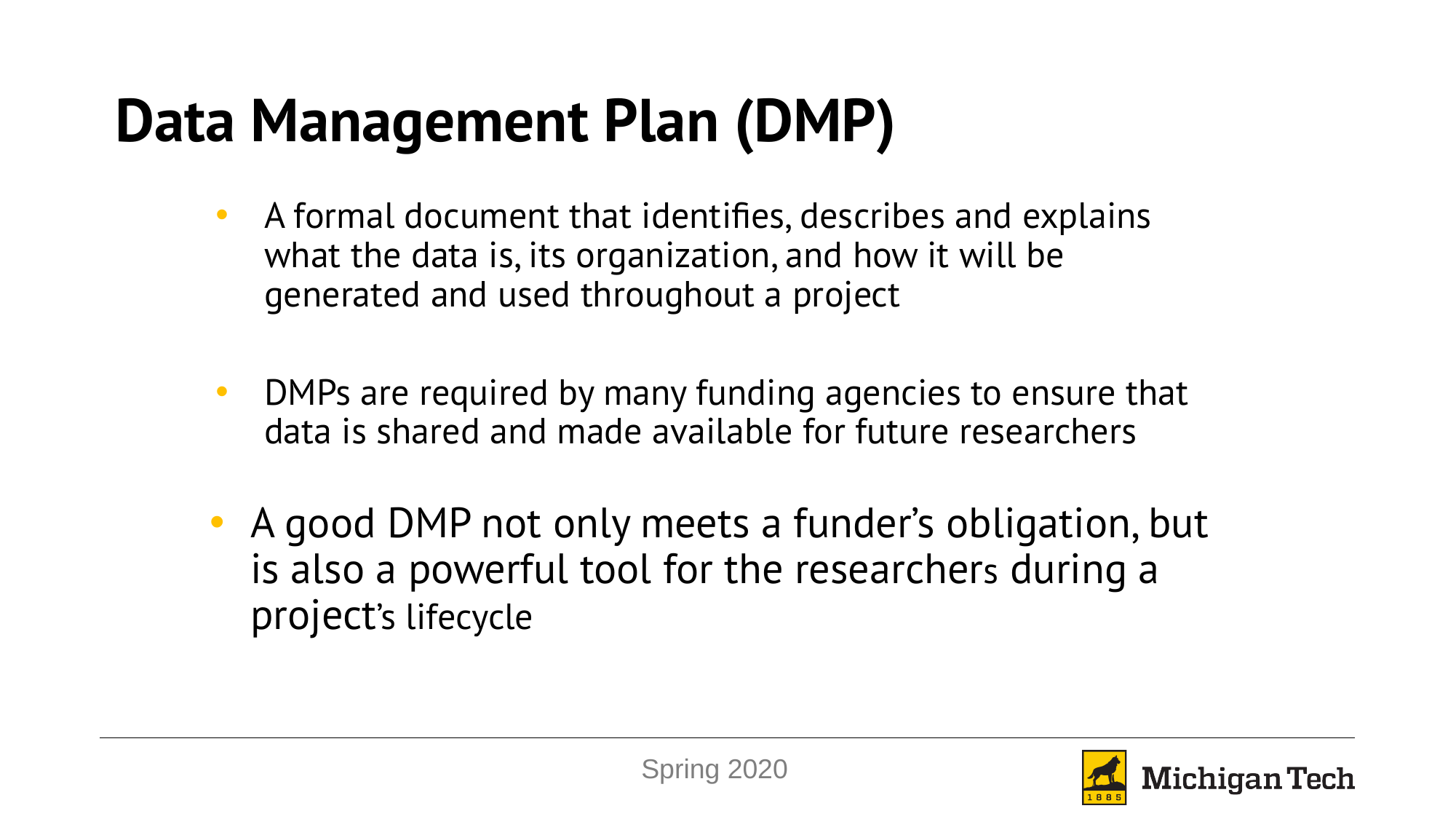

# Data Management Plan (DMP)
A formal document that identifies, describes and explains what the data is, its organization, and how it will be generated and used throughout a project

DMPs are required by many funding agencies to ensure that data is shared and made available for future researchers

A good DMP not only meets a funder’s obligation, but is also a powerful tool for the researchers during a project’s lifecycle

Spring 2020